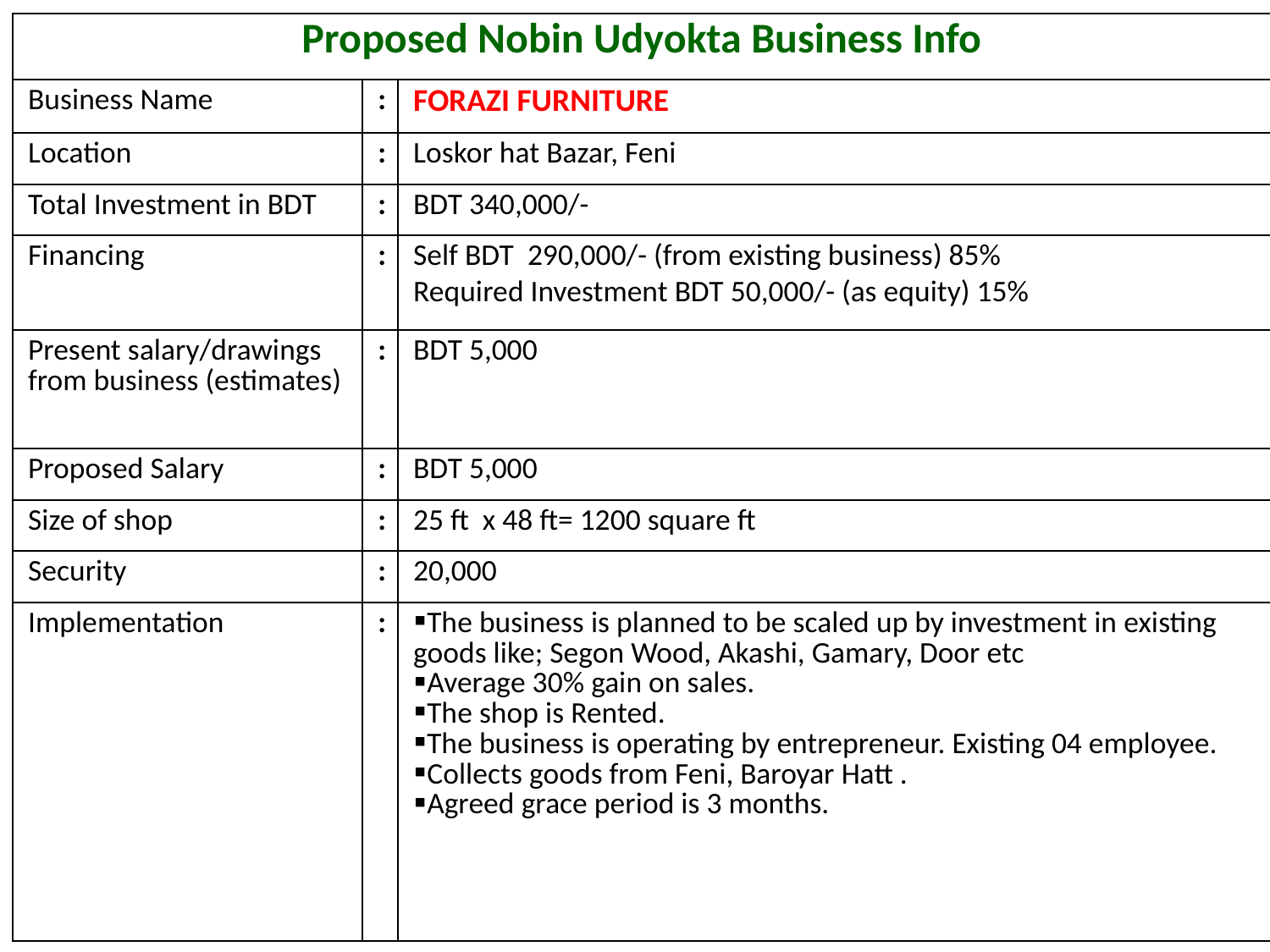

| Proposed Nobin Udyokta Business Info |  |  |
| --- | --- | --- |
| Business Name | : | FORAZI FURNITURE |
| Location | : | Loskor hat Bazar, Feni |
| Total Investment in BDT | : | BDT 340,000/- |
| Financing | : | Self BDT 290,000/- (from existing business) 85% Required Investment BDT 50,000/- (as equity) 15% |
| Present salary/drawings from business (estimates) | : | BDT 5,000 |
| Proposed Salary | : | BDT 5,000 |
| Size of shop | : | 25 ft x 48 ft= 1200 square ft |
| Security | : | 20,000 |
| Implementation | : | The business is planned to be scaled up by investment in existing goods like; Segon Wood, Akashi, Gamary, Door etc Average 30% gain on sales. The shop is Rented. The business is operating by entrepreneur. Existing 04 employee. Collects goods from Feni, Baroyar Hatt . Agreed grace period is 3 months. |